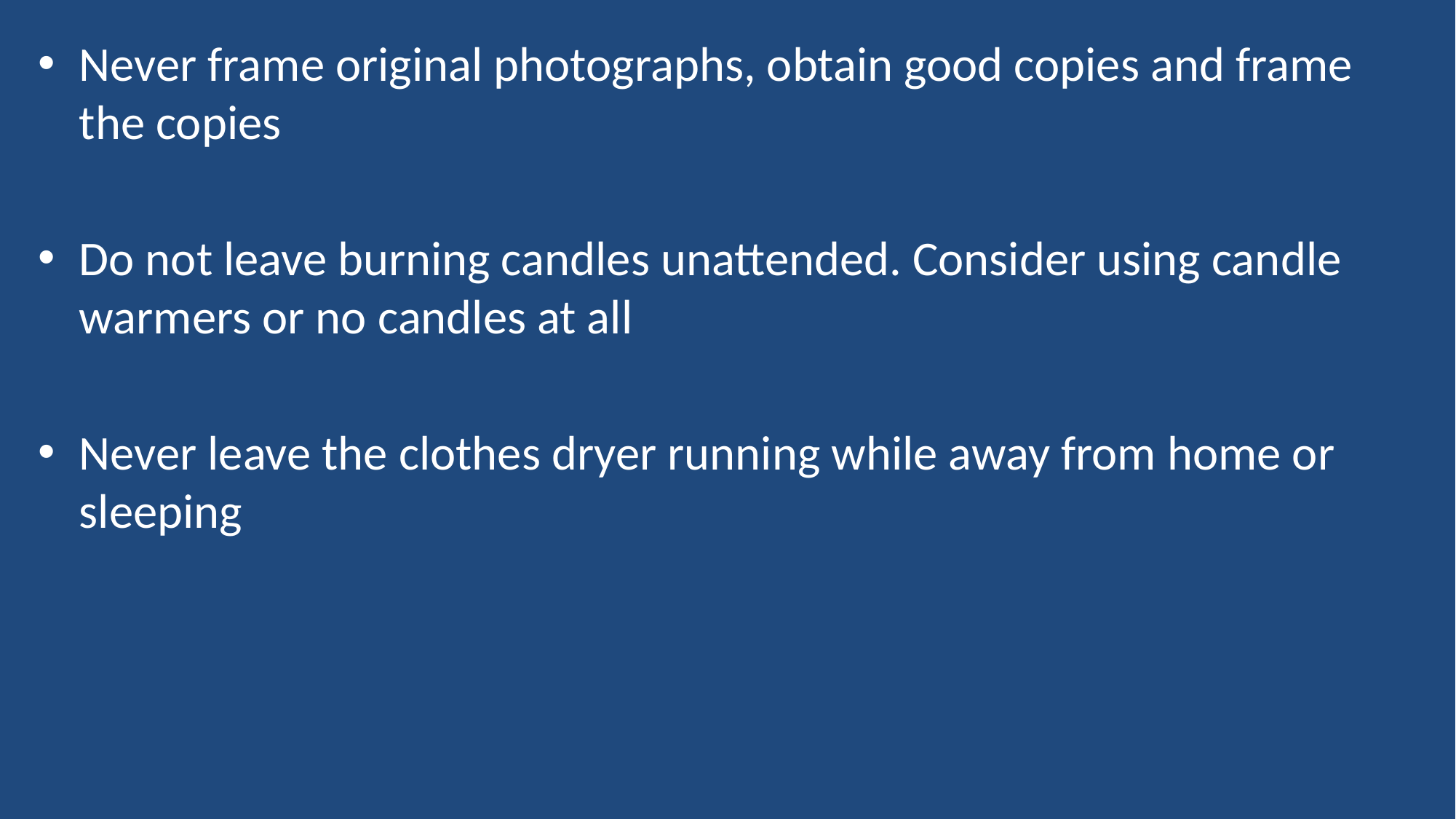

Never frame original photographs, obtain good copies and frame the copies

Do not leave burning candles unattended. Consider using candle warmers or no candles at all

Never leave the clothes dryer running while away from home or sleeping